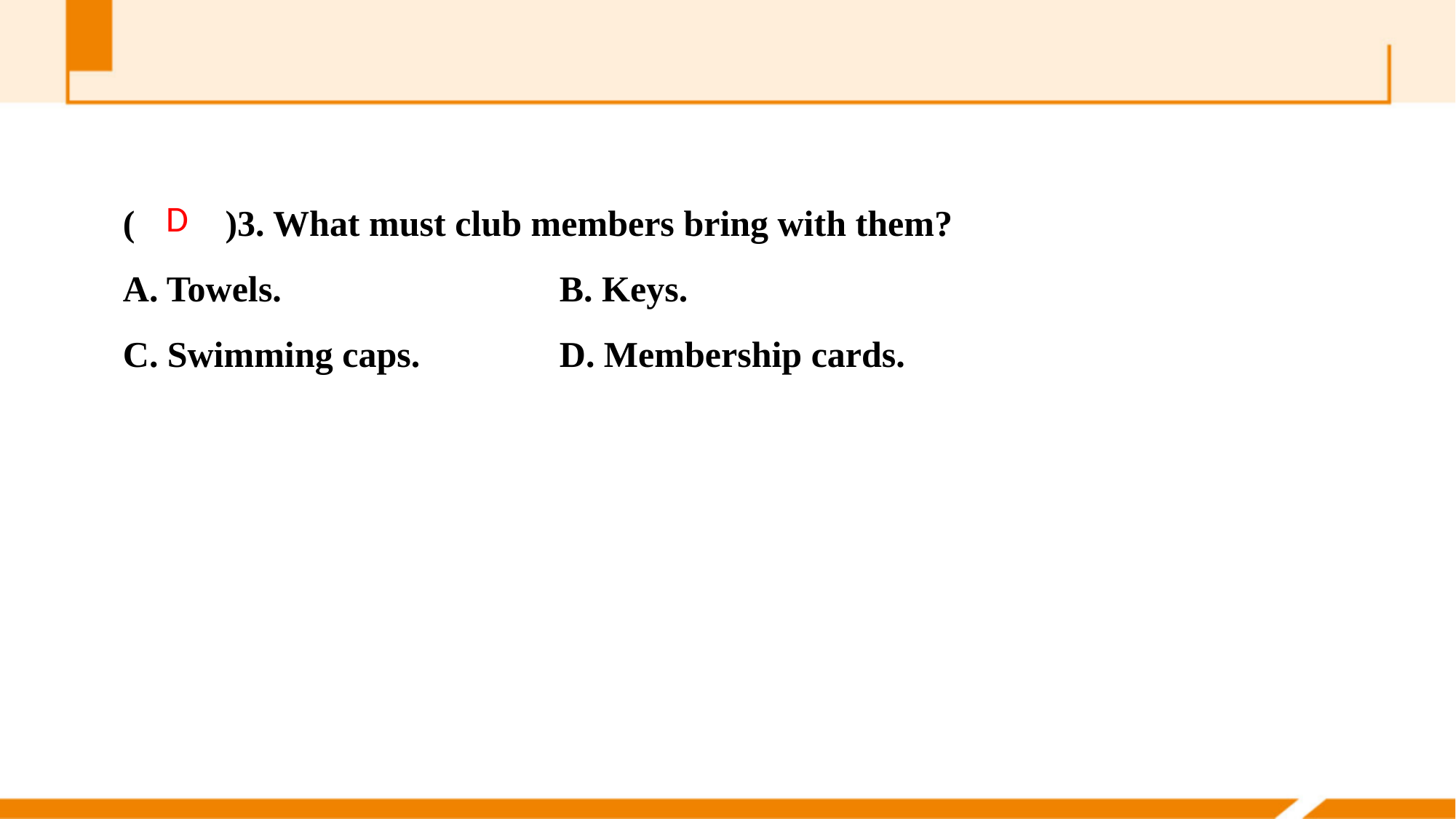

(　　)3. What must club members bring with them?
A. Towels.			B. Keys.
C. Swimming caps.		D. Membership cards.
D